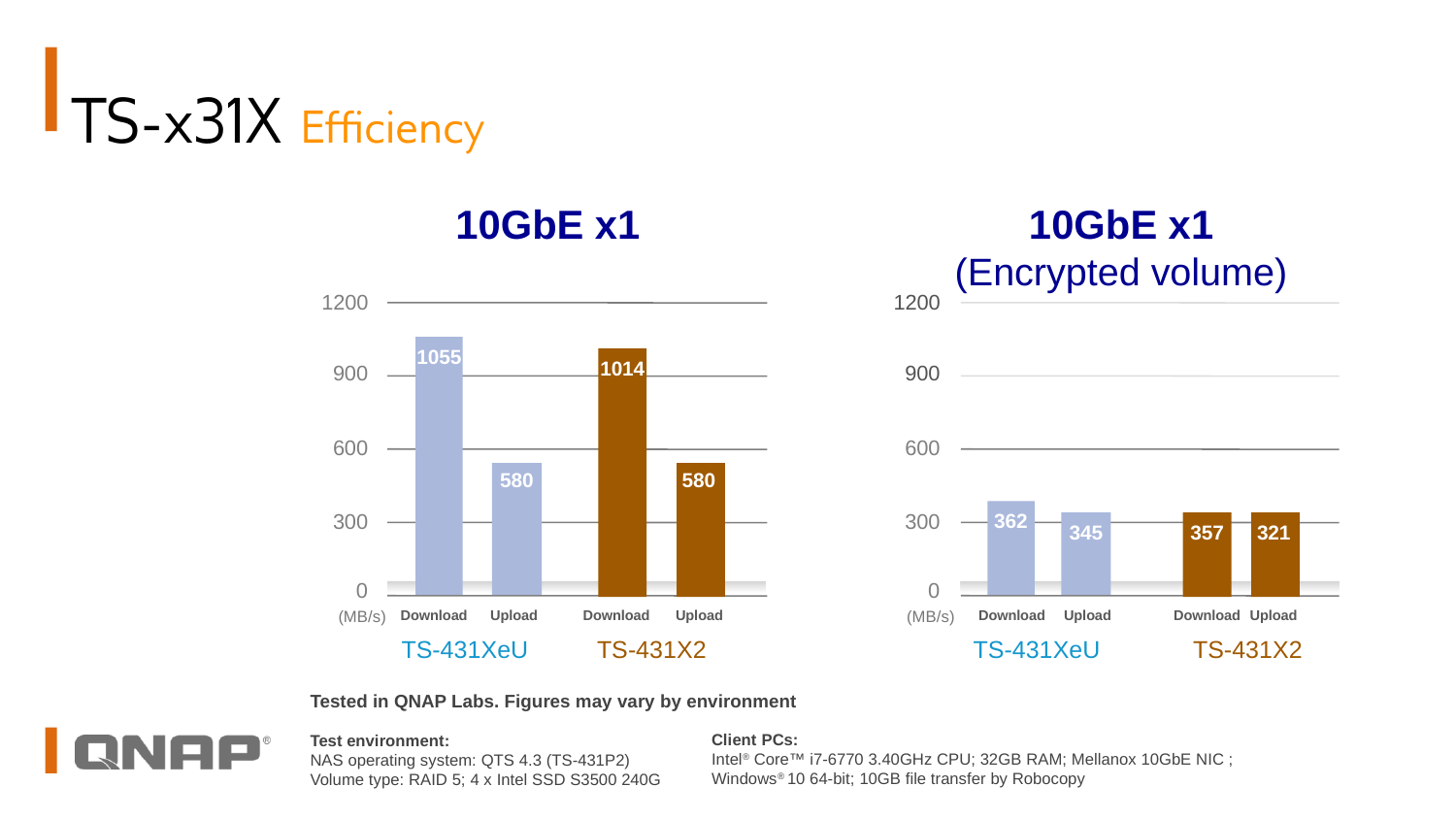

TS-x31X Efficiency
10GbE x1
10GbE x1
(Encrypted volume)
1200
1200
1055

1014

900
900

600
600
580

580

300
300
362

345

357

321

0
0
  (MB/s)
  (MB/s)
Download
Upload
Download
Upload
Download
Upload
Download
Upload
TS-431XeU
TS-431X2
TS-431XeU
TS-431X2
Tested in QNAP Labs. Figures may vary by environment
Test environment:
NAS operating system: QTS 4.3 (TS-431P2)
Volume type: RAID 5; 4 x Intel SSD S3500 240G
Client PCs:
Intel® Core™ i7-6770 3.40GHz CPU; 32GB RAM; Mellanox 10GbE NIC ; Windows® 10 64-bit; 10GB file transfer by Robocopy